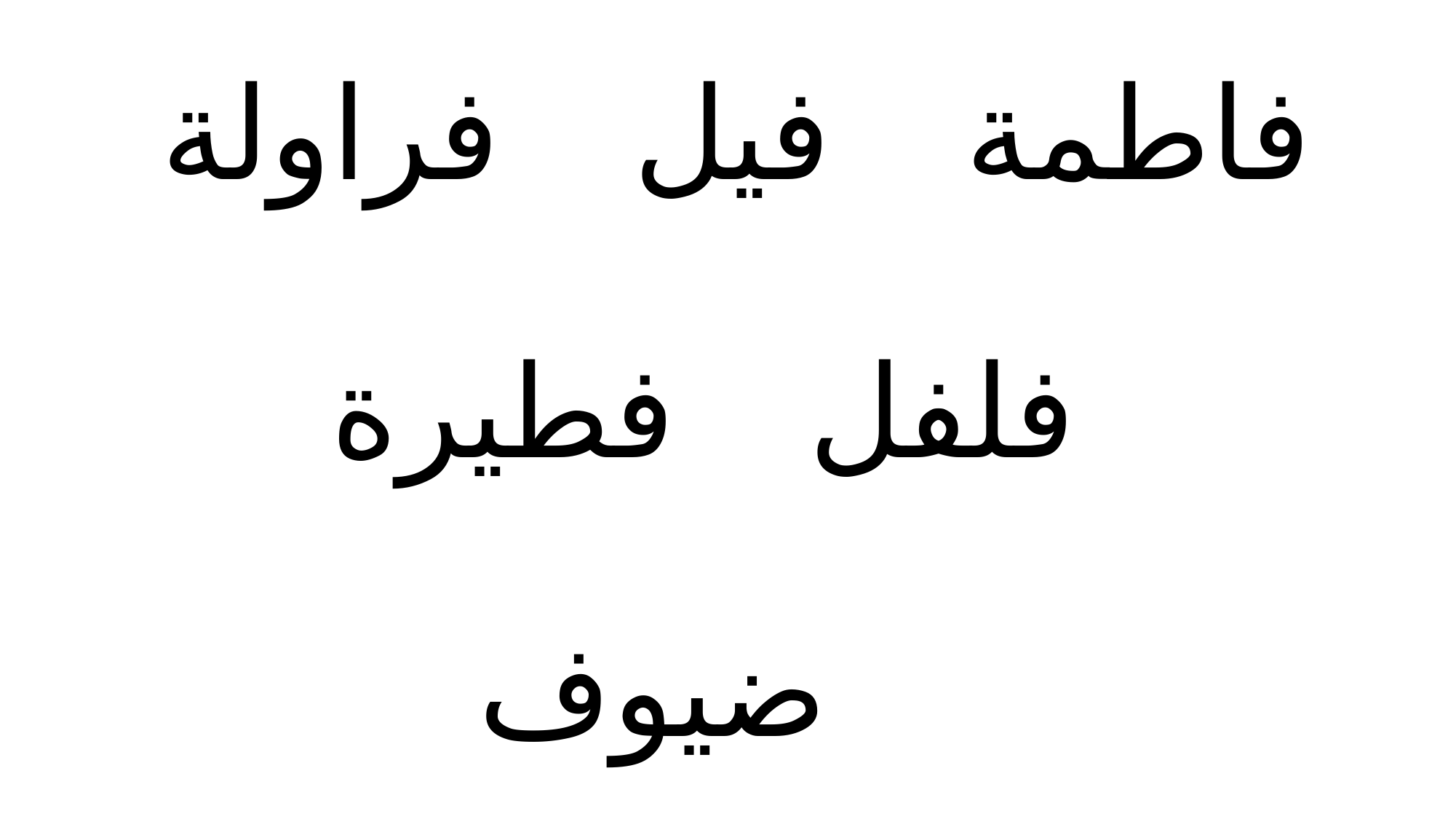

# فاطمة    فيل    فراولة فلفل    فطيرة ضيوف